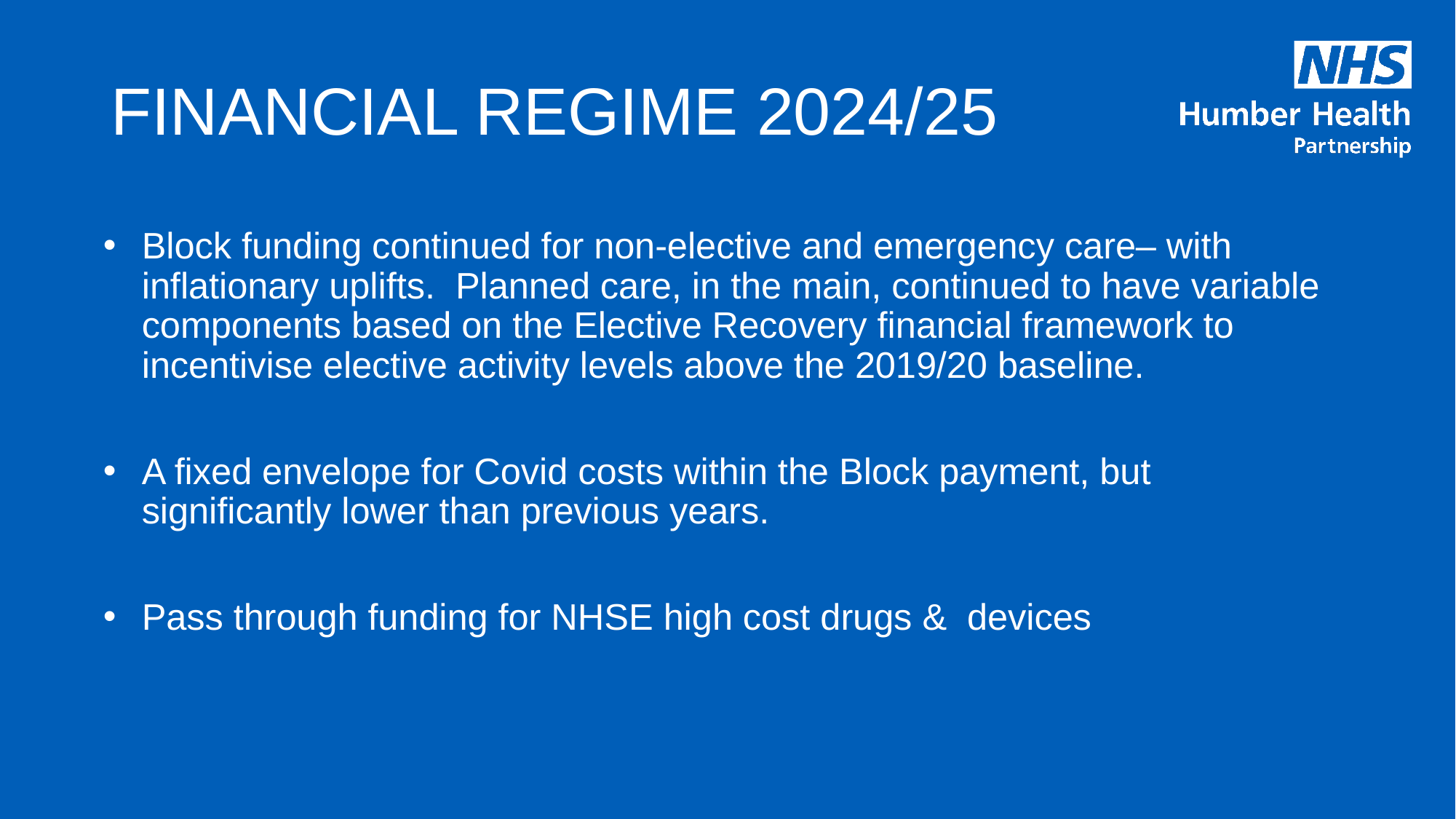

# FINANCIAL REGIME 2024/25
Block funding continued for non-elective and emergency care– with inflationary uplifts.  Planned care, in the main, continued to have variable components based on the Elective Recovery financial framework to incentivise elective activity levels above the 2019/20 baseline.

A fixed envelope for Covid costs within the Block payment, but significantly lower than previous years.

Pass through funding for NHSE high cost drugs &  devices